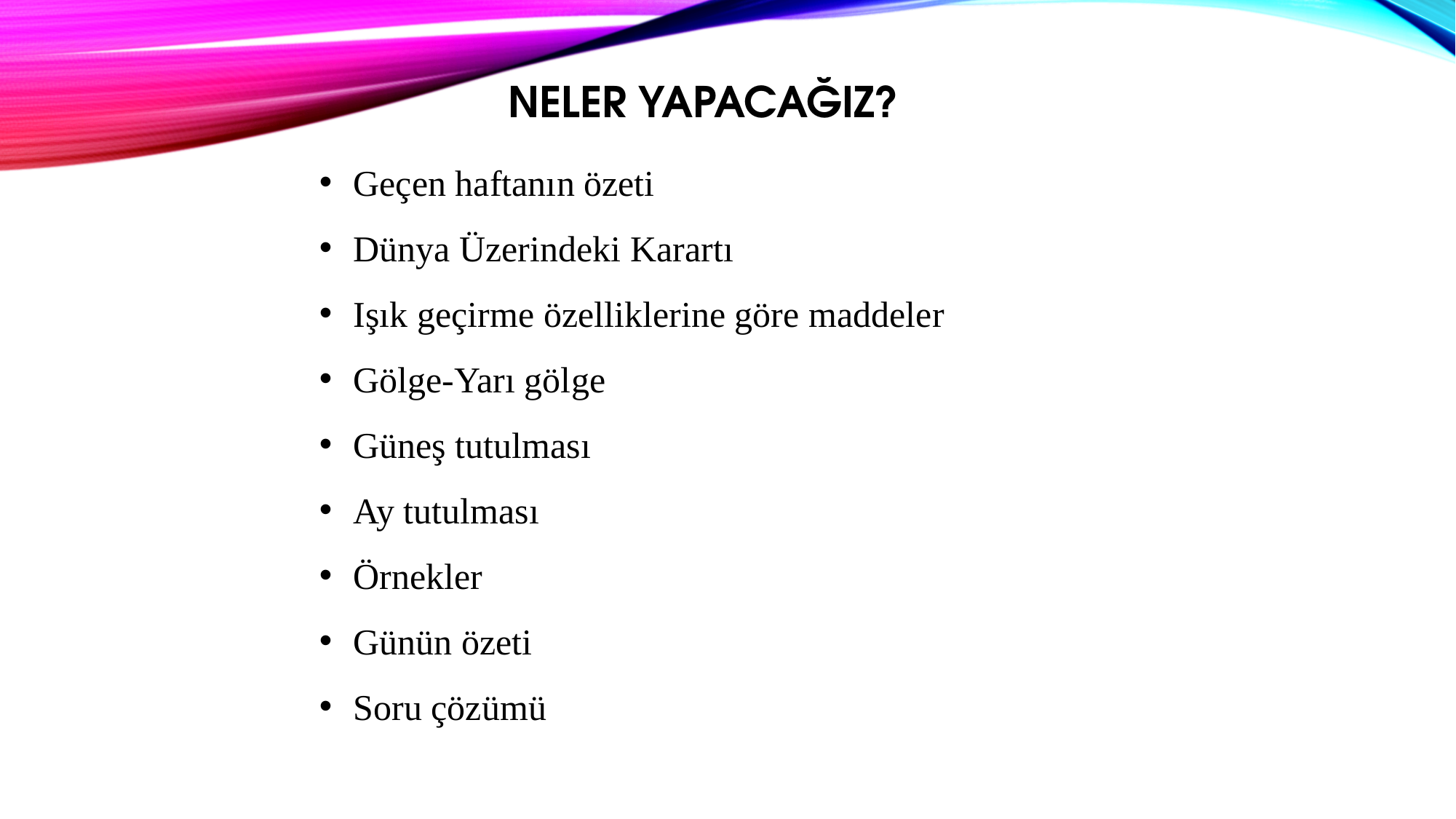

NELER YAPACAĞIZ?
Geçen haftanın özeti
Dünya Üzerindeki Karartı
Işık geçirme özelliklerine göre maddeler
Gölge-Yarı gölge
Güneş tutulması
Ay tutulması
Örnekler
Günün özeti
Soru çözümü